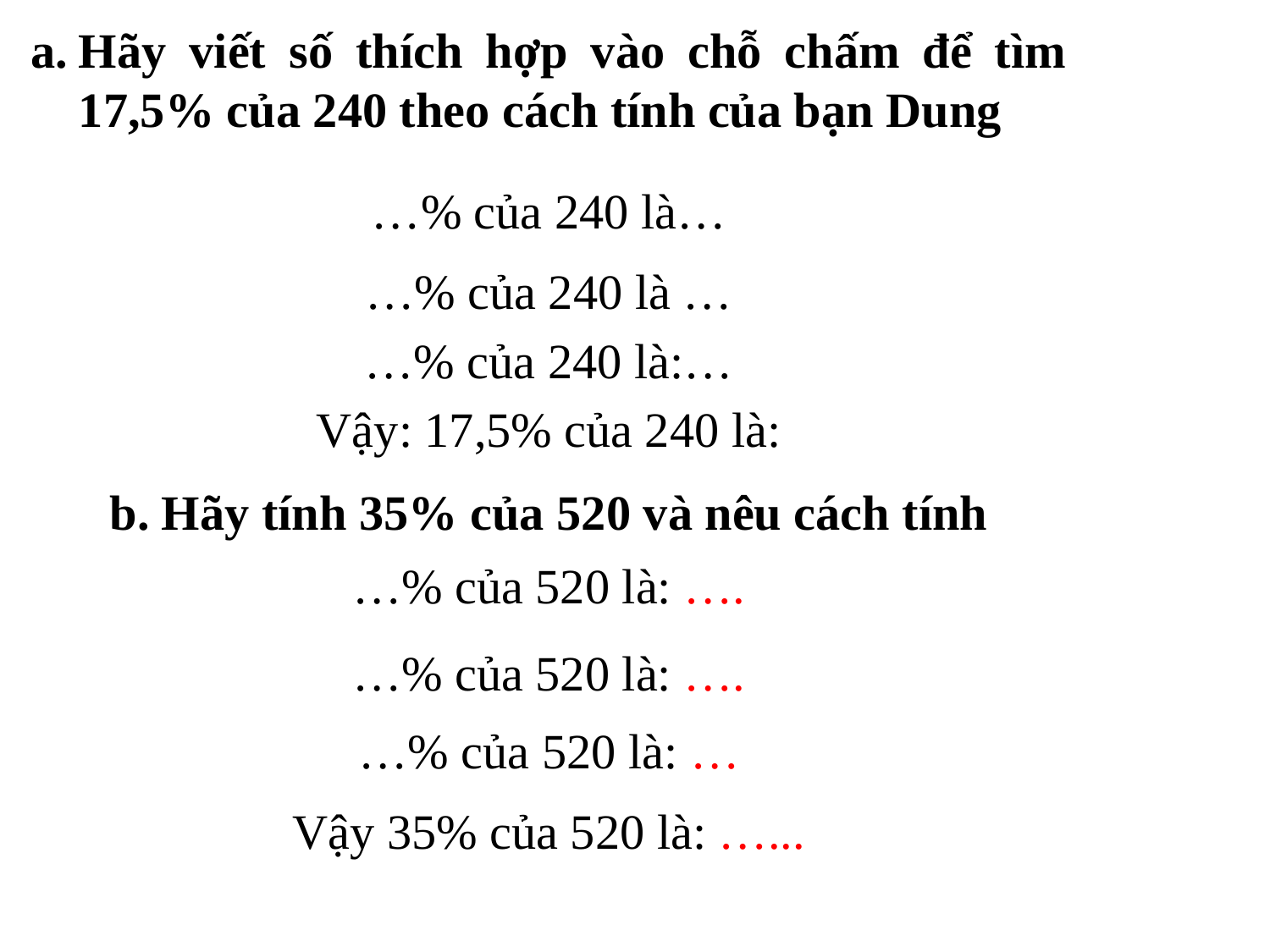

Hãy viết số thích hợp vào chỗ chấm để tìm 17,5% của 240 theo cách tính của bạn Dung
…% của 240 là…
…% của 240 là …
…% của 240 là:…
Vậy: 17,5% của 240 là:
b. Hãy tính 35% của 520 và nêu cách tính
…% của 520 là: ….
…% của 520 là: ….
…% của 520 là: …
Vậy 35% của 520 là: …...